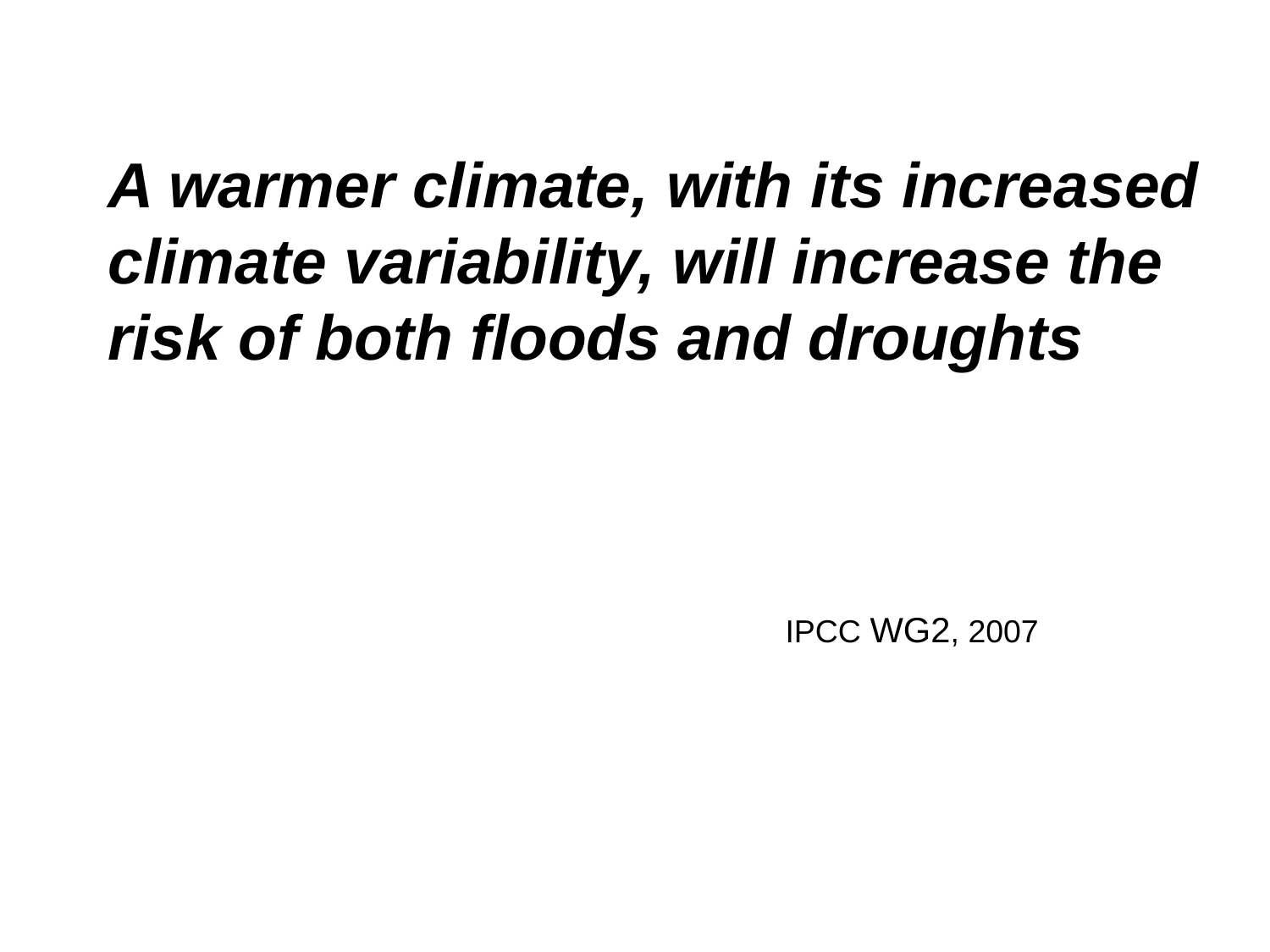

A warmer climate, with its increased climate variability, will increase the risk of both floods and droughts
IPCC WG2, 2007